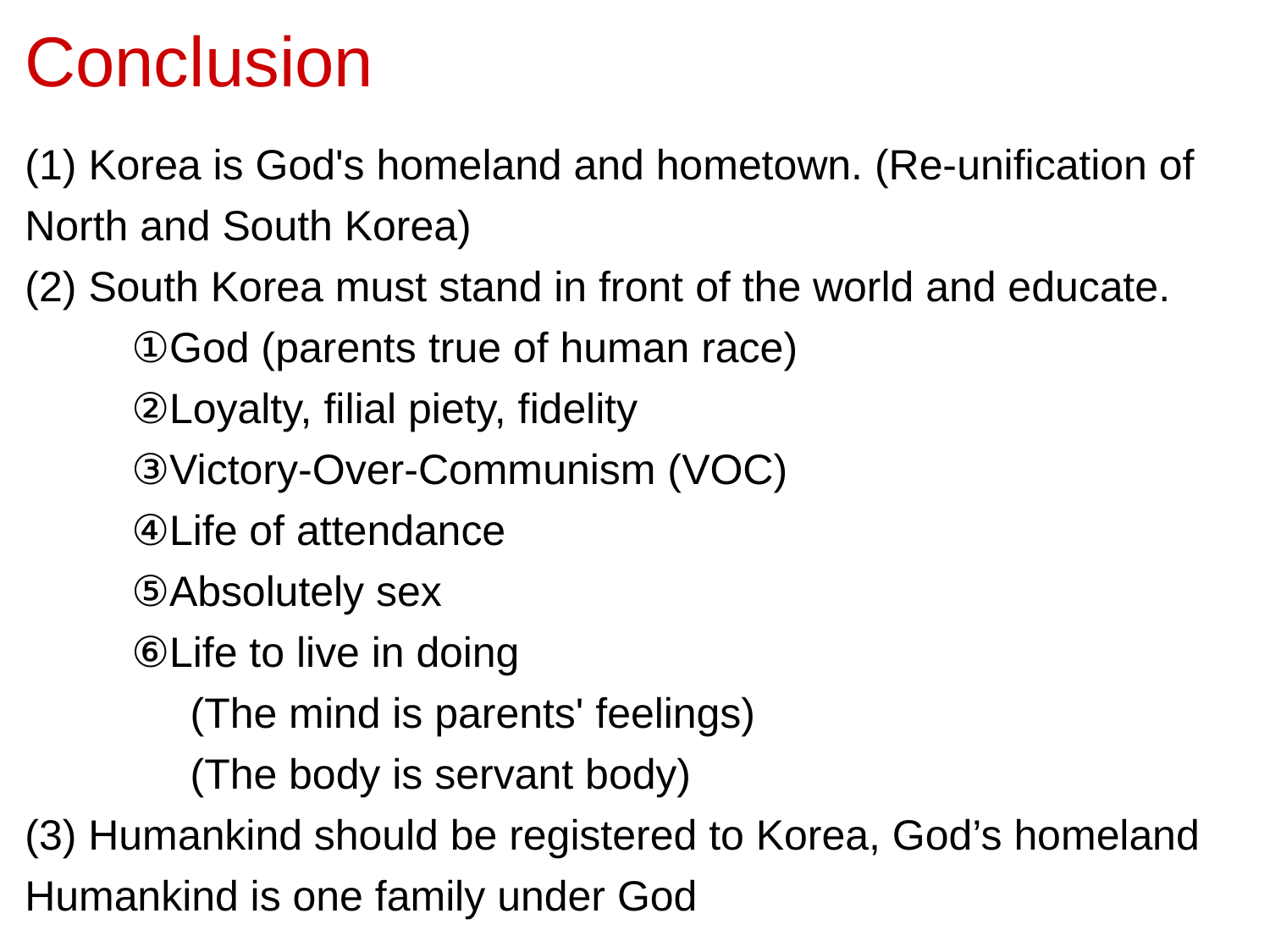

Conclusion
(1) Korea is God's homeland and hometown. (Re-unification of North and South Korea)
(2) South Korea must stand in front of the world and educate.
         ①God (parents true of human race)
         ②Loyalty, filial piety, fidelity
         ③Victory-Over-Communism (VOC)
         ④Life of attendance
         ⑤Absolutely sex
         ⑥Life to live in doing
              (The mind is parents' feelings)
              (The body is servant body)
(3) Humankind should be registered to Korea, God’s homeland
Humankind is one family under God